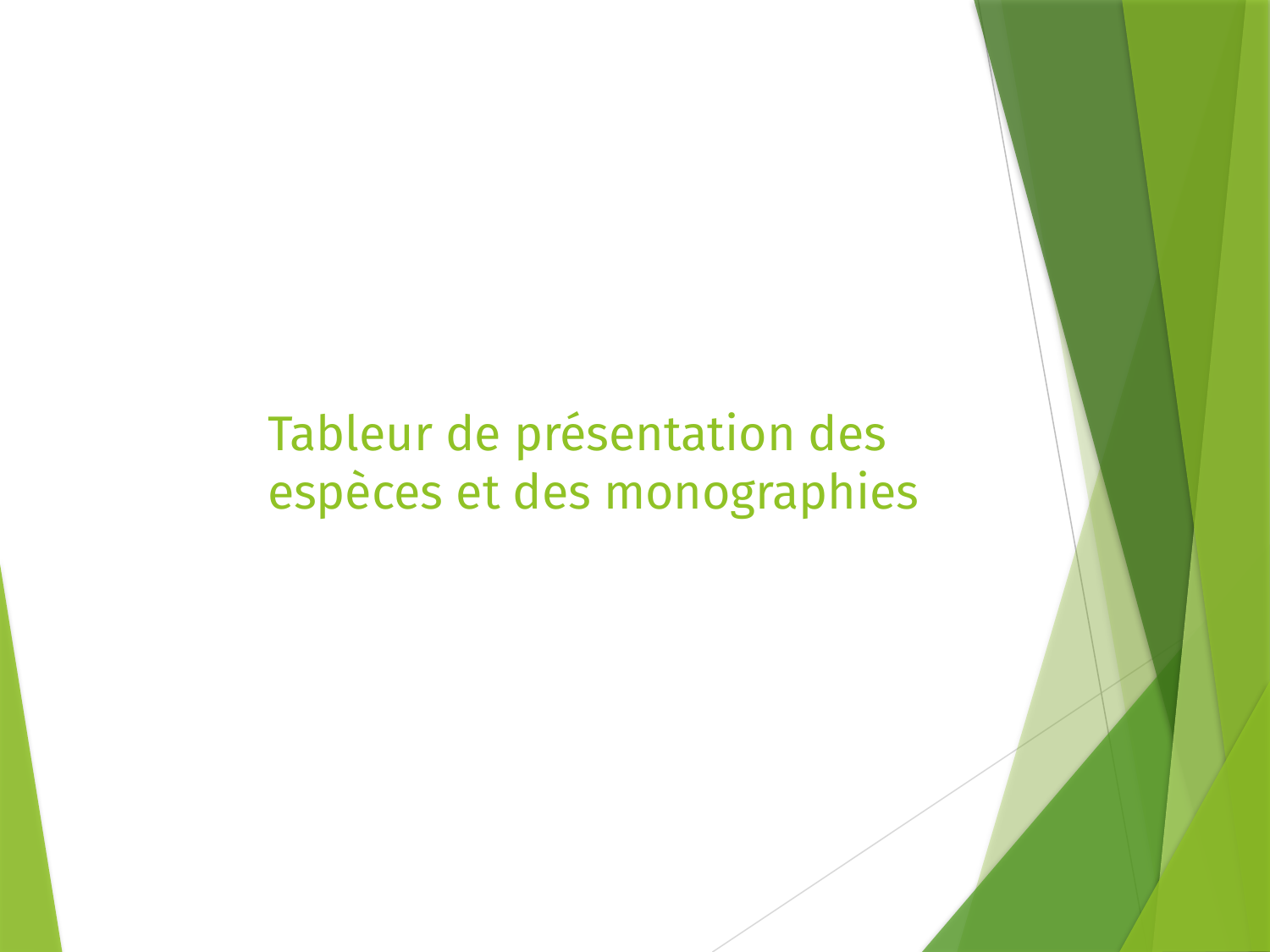

Tableur de présentation des espèces et des monographies